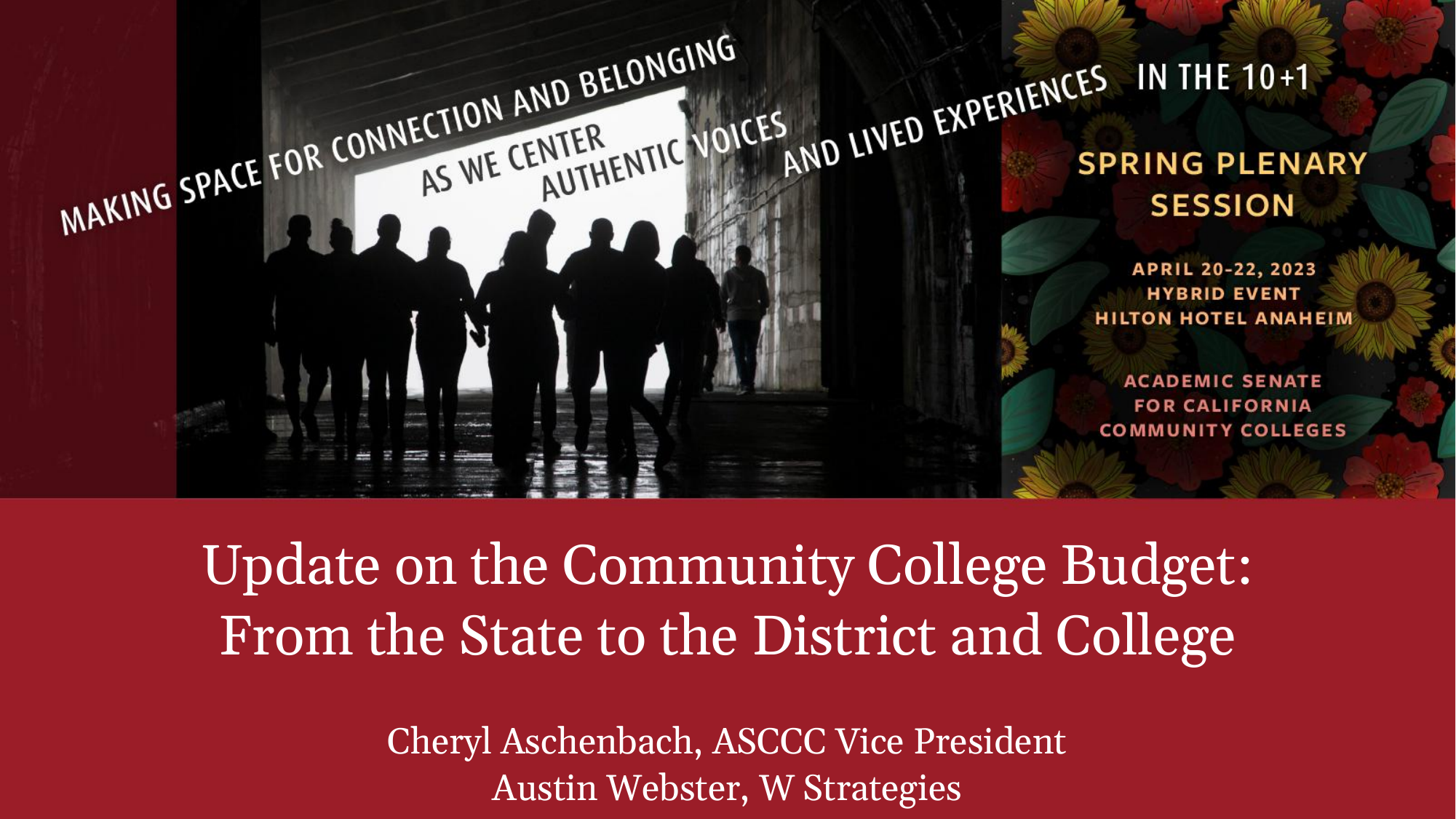

# Update on the Community College Budget: From the State to the District and College

Cheryl Aschenbach, ASCCC Vice President
Austin Webster, W Strategies